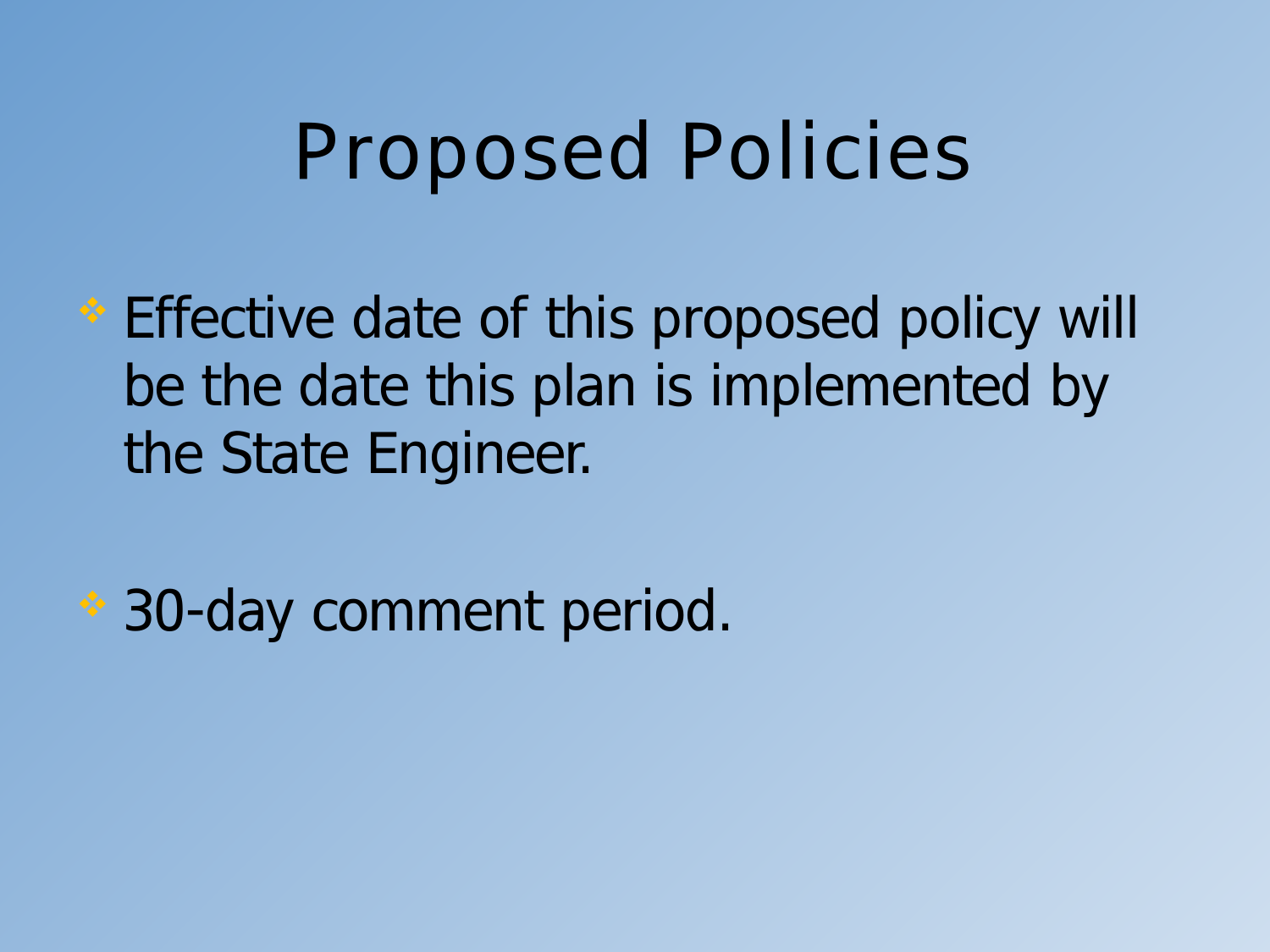

# Proposed Policies
Effective date of this proposed policy will be the date this plan is implemented by the State Engineer.

30-day comment period.